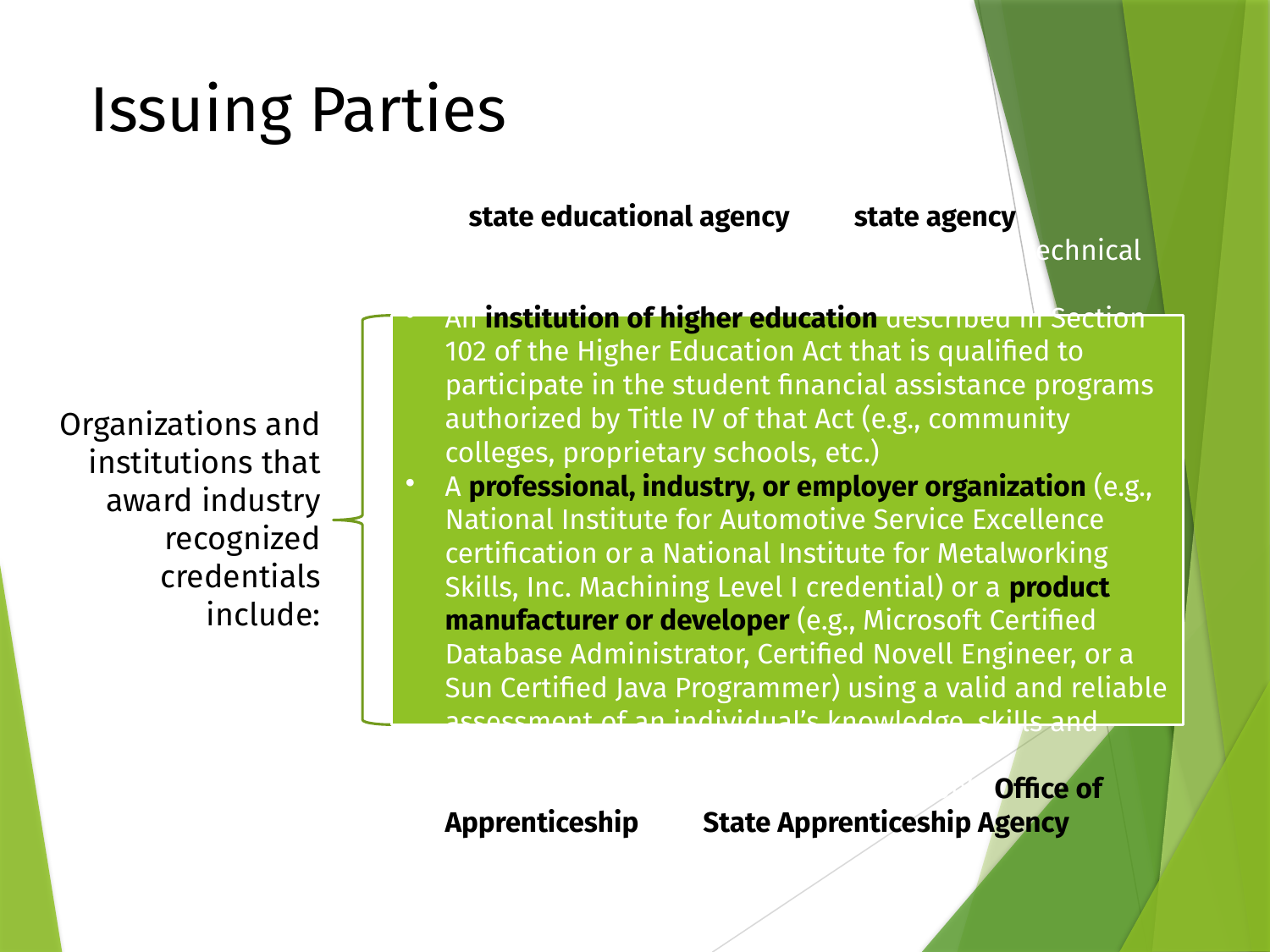

# Issuing Parties
A state educational agency or a state agency responsible for administering vocational and technical education within a state
A professional, industry, or employer organization (e.g., National Institute for Automotive Service Excellence certification or a National Institute for Metalworking Skills, Inc. Machining Level I credential) or a product manufacturer or developer (e.g., Microsoft Certified Database Administrator, Certified Novell Engineer, or a Sun Certified Java Programmer) using a valid and reliable assessment of an individual’s knowledge, skills and abilities
Employment and Training Administration’s Office of Apprenticeship or a State Apprenticeship Agency
Organizations and institutions that award industry recognized credentials include:
An institution of higher education described in Section 102 of the Higher Education Act that is qualified to participate in the student financial assistance programs authorized by Title IV of that Act (e.g., community colleges, proprietary schools, etc.)